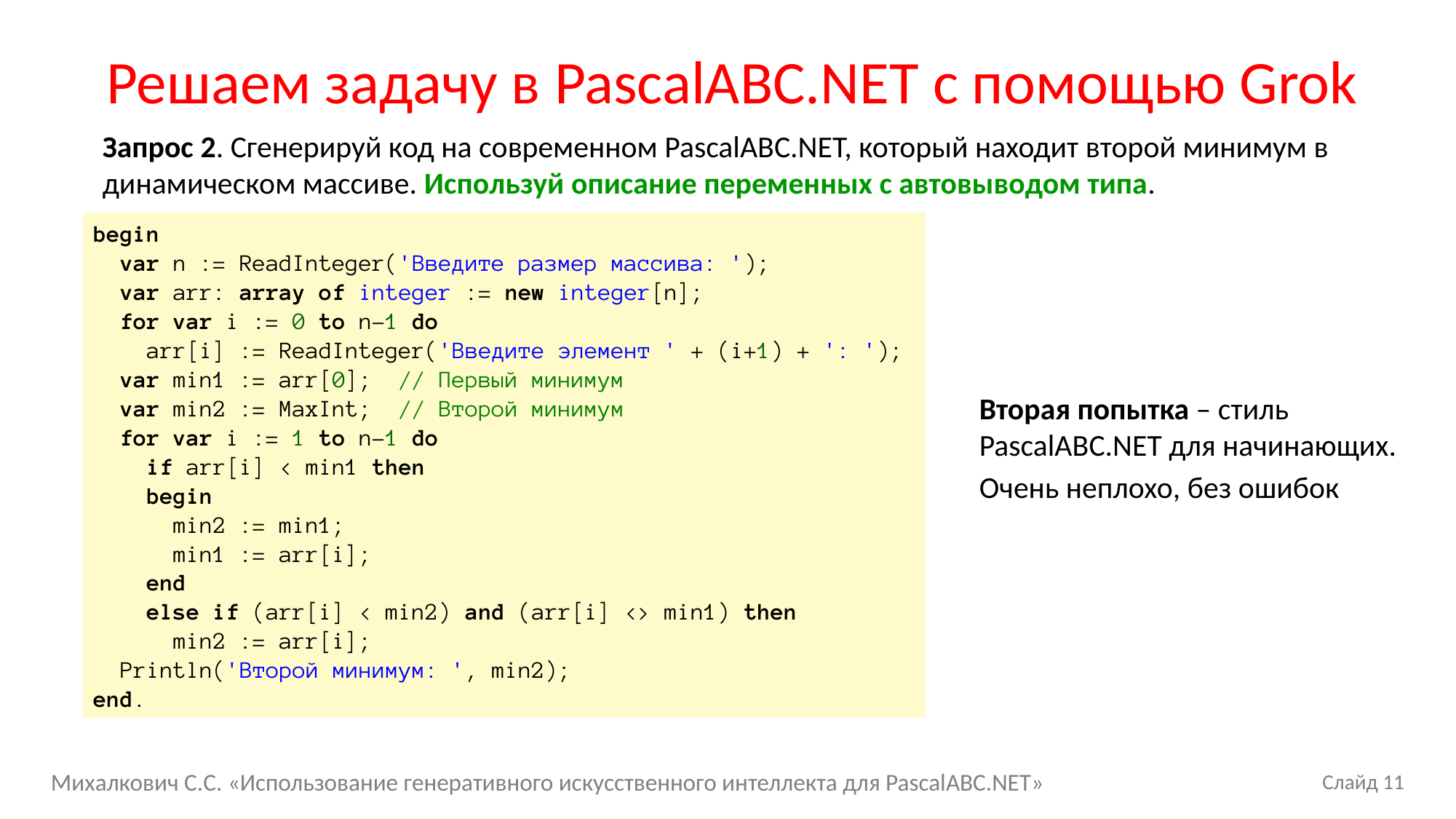

# Решаем задачу в PascalABC.NET с помощью Grok
Запрос 2. Сгенерируй код на современном PascalABC.NET, который находит второй минимум в динамическом массиве. Используй описание переменных с автовыводом типа.
begin
  var n := ReadInteger('Введите размер массива: ');
  var arr: array of integer := new integer[n];
  for var i := 0 to n-1 do
    arr[i] := ReadInteger('Введите элемент ' + (i+1) + ': ');
  var min1 := arr[0];  // Первый минимум
  var min2 := MaxInt;  // Второй минимум
  for var i := 1 to n-1 do
    if arr[i] < min1 then
    begin
      min2 := min1;
      min1 := arr[i];
    end
    else if (arr[i] < min2) and (arr[i] <> min1) then
      min2 := arr[i];
  Println('Второй минимум: ', min2);
end.
Вторая попытка – стиль PascalABC.NET для начинающих.
Очень неплохо, без ошибок
Михалкович С.С. «Использование генеративного искусственного интеллекта для PascalABC.NET»
Слайд 11